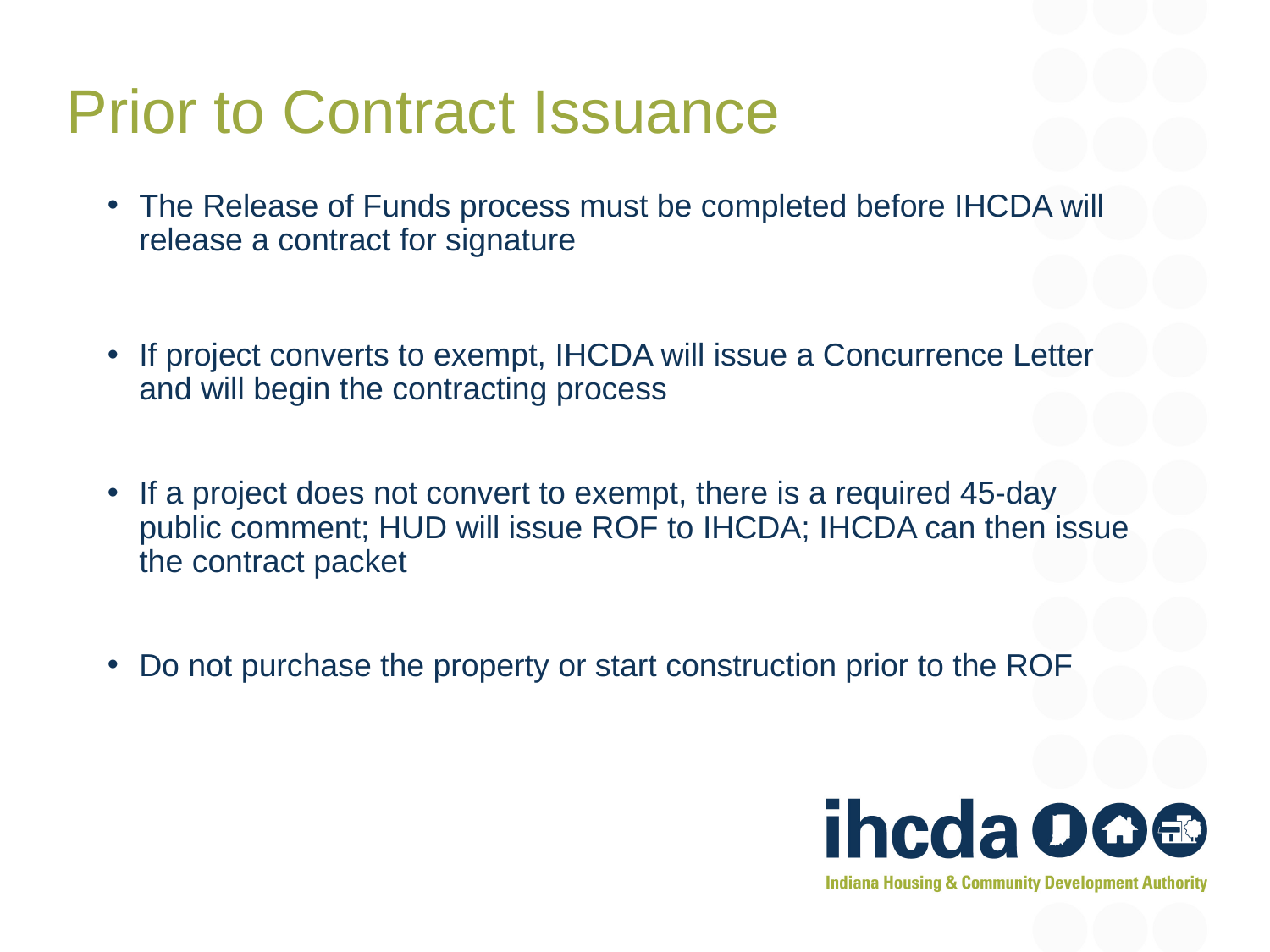

Prior to Contract Issuance
The Release of Funds process must be completed before IHCDA will release a contract for signature

If project converts to exempt, IHCDA will issue a Concurrence Letter and will begin the contracting process

If a project does not convert to exempt, there is a required 45-day public comment; HUD will issue ROF to IHCDA; IHCDA can then issue the contract packet

Do not purchase the property or start construction prior to the ROF